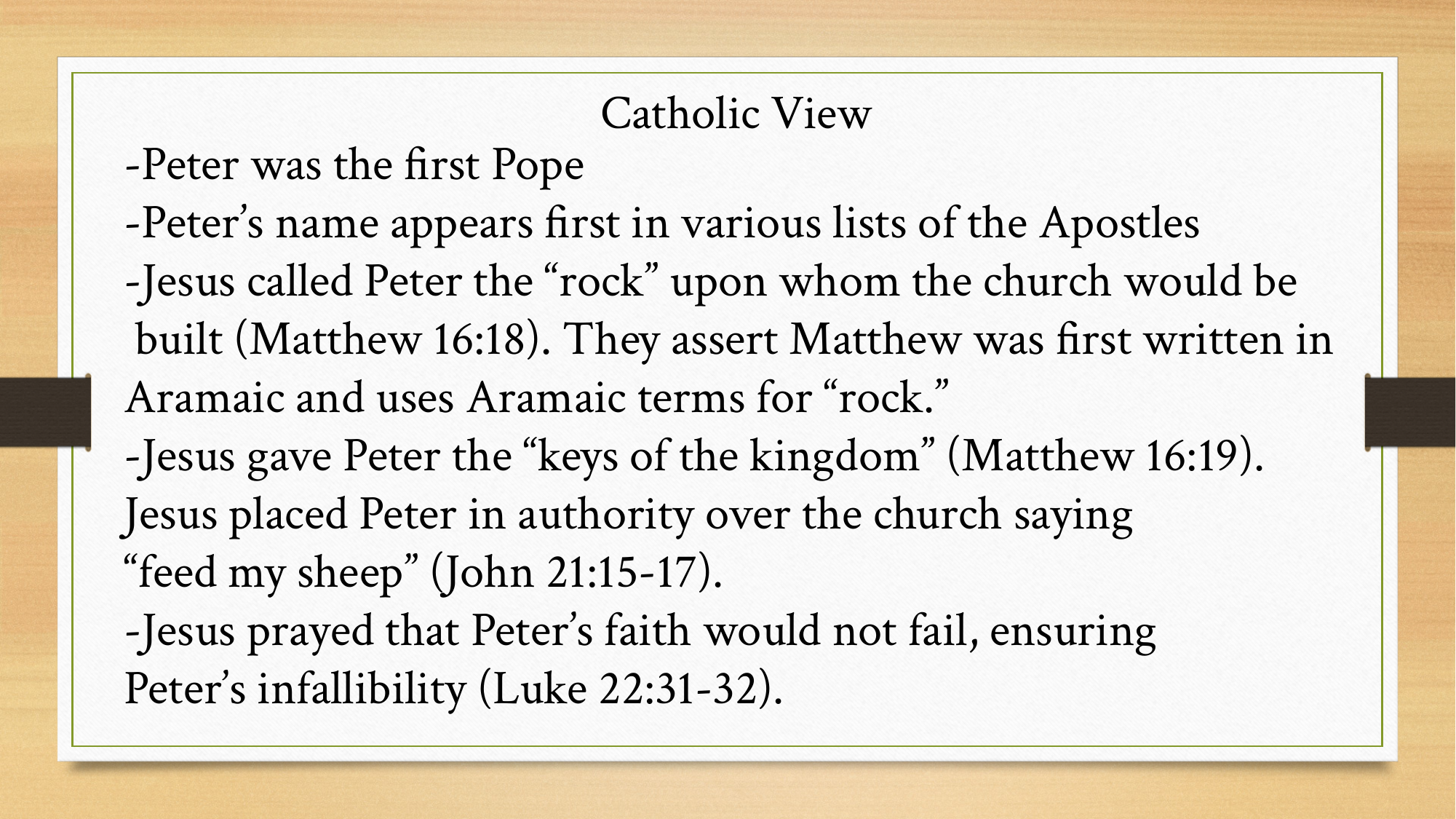

Catholic View
-Peter was the first Pope
-Peter’s name appears first in various lists of the Apostles
-Jesus called Peter the “rock” upon whom the church would be
 built (Matthew 16:18). They assert Matthew was first written in Aramaic and uses Aramaic terms for “rock.”
-Jesus gave Peter the “keys of the kingdom” (Matthew 16:19).
Jesus placed Peter in authority over the church saying
“feed my sheep” (John 21:15-17).
-Jesus prayed that Peter’s faith would not fail, ensuring
Peter’s infallibility (Luke 22:31-32).